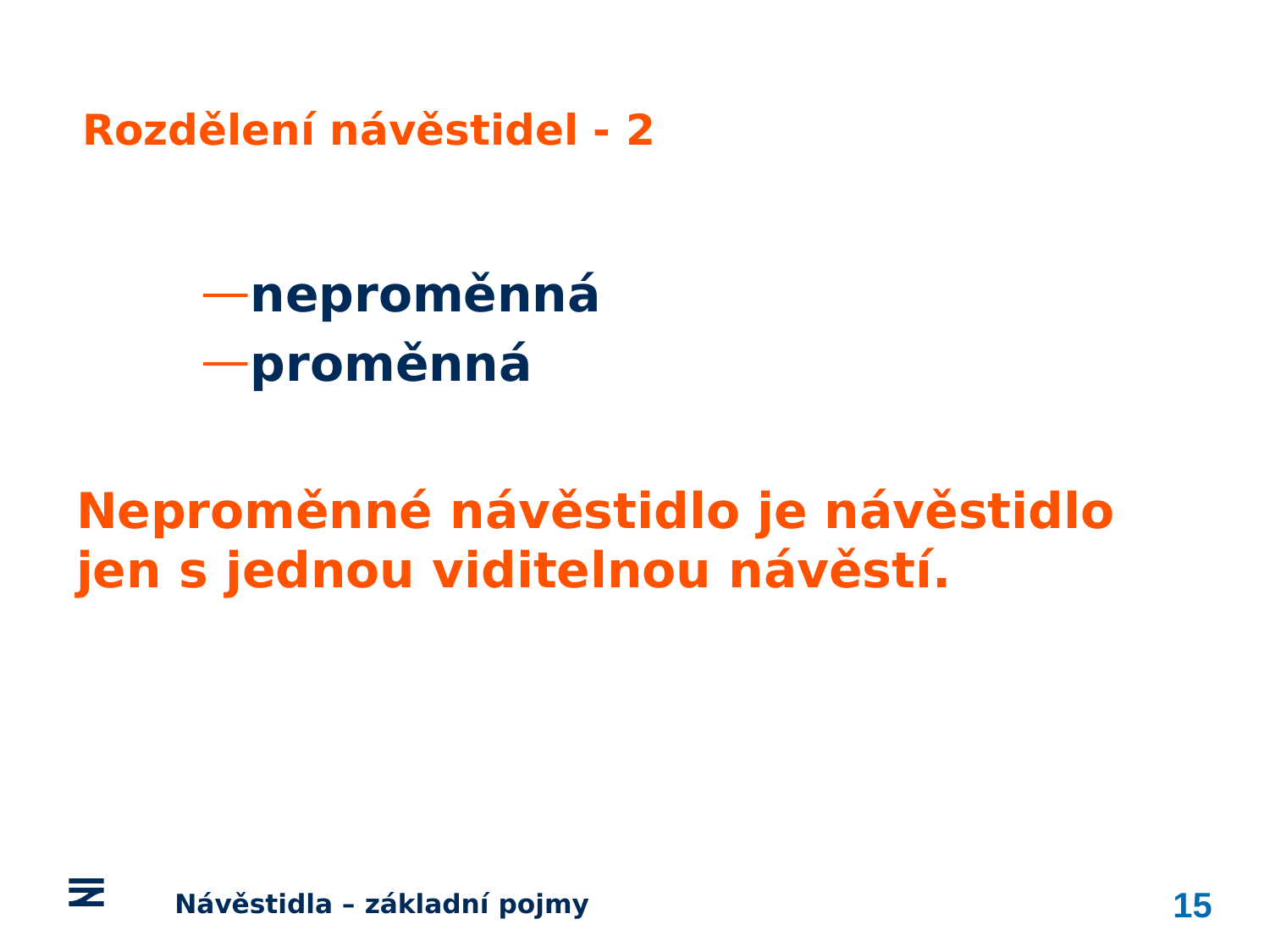

Rozdělení návěstidel - 2

neproměnná
proměnná

Neproměnné návěstidlo je návěstidlo jen s jednou viditelnou návěstí.

15
	Návěstidla – základní pojmy